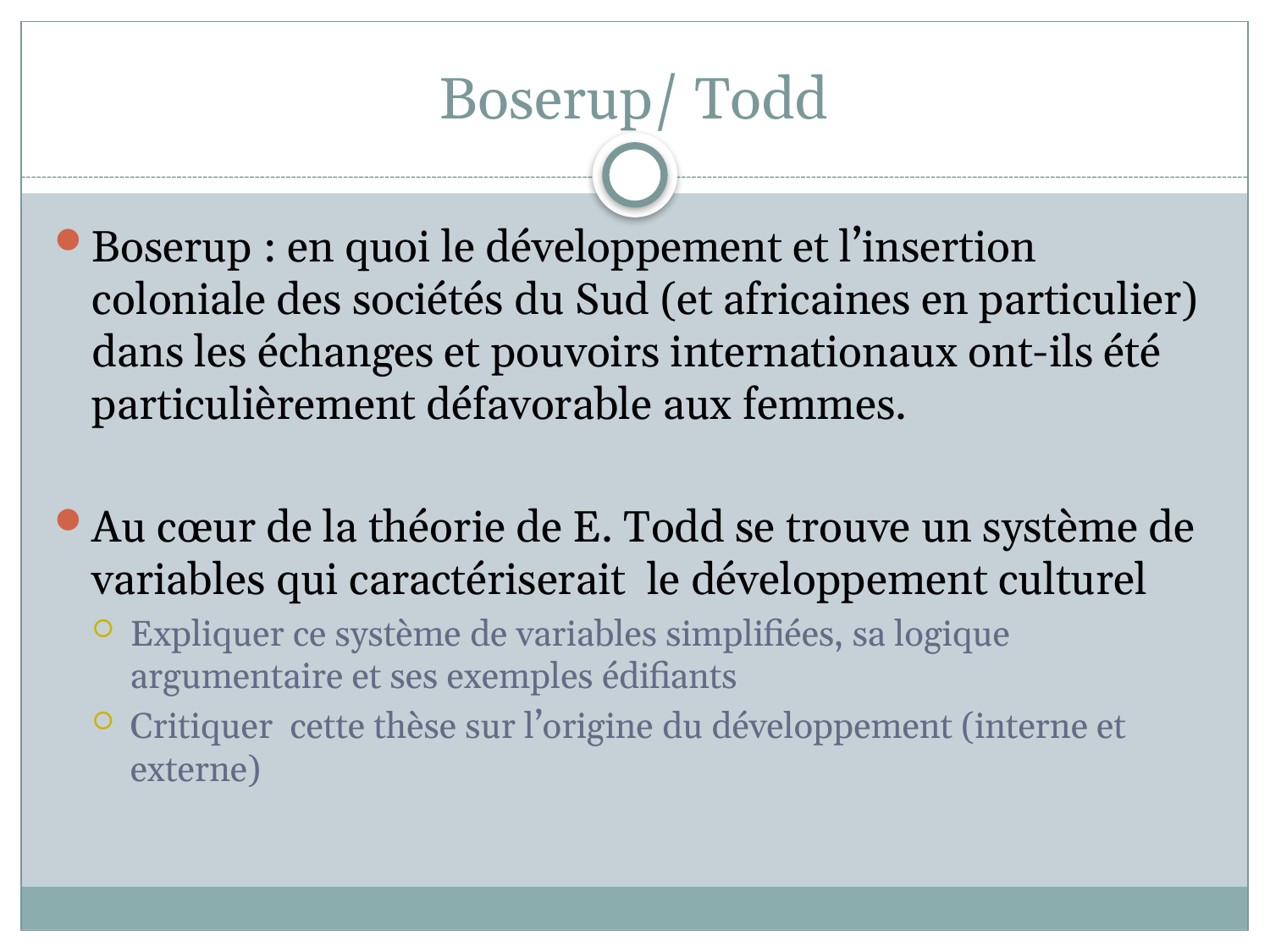

# Boserup/ Todd
Boserup : en quoi le développement et l’insertion coloniale des sociétés du Sud (et africaines en particulier) dans les échanges et pouvoirs internationaux ont-ils été particulièrement défavorable aux femmes.

Au cœur de la théorie de E. Todd se trouve un système de variables qui caractériserait  le développement culturel
Expliquer ce système de variables simplifiées, sa logique argumentaire et ses exemples édifiants
Critiquer  cette thèse sur l’origine du développement (interne et externe)